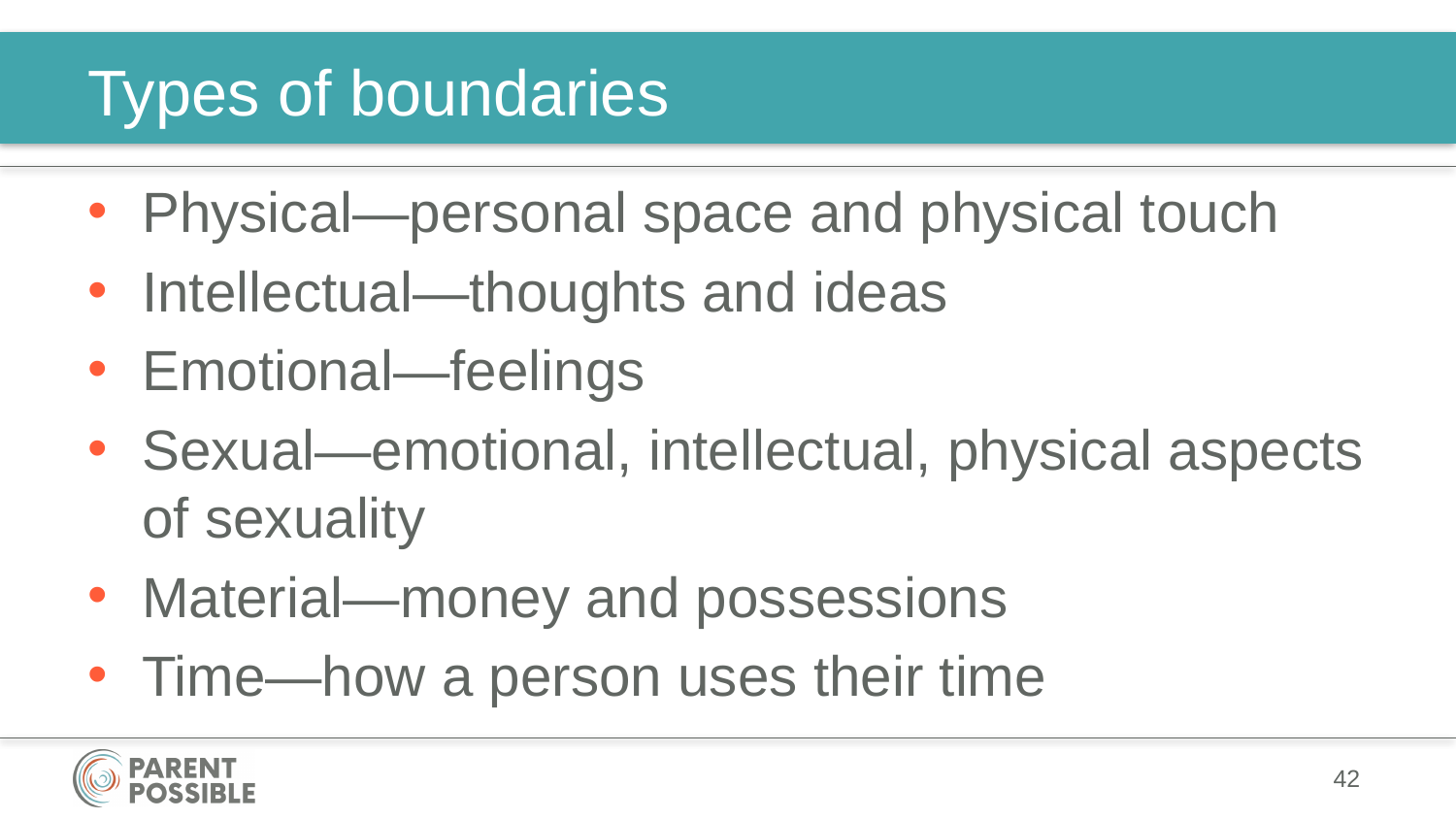

# Types of boundaries
Physical—personal space and physical touch
Intellectual—thoughts and ideas
Emotional—feelings
Sexual—emotional, intellectual, physical aspects of sexuality
Material—money and possessions
Time—how a person uses their time